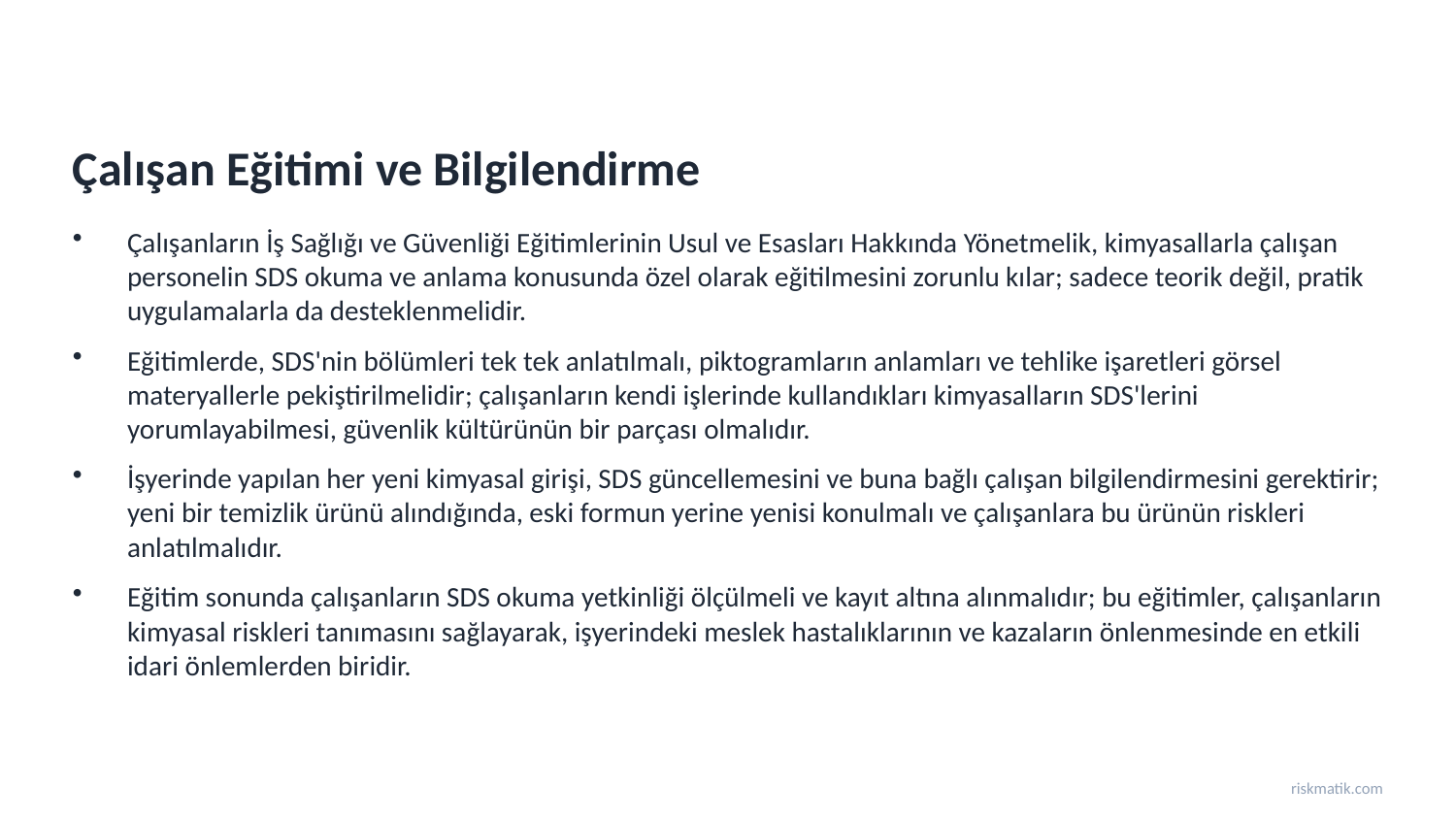

Çalışan Eğitimi ve Bilgilendirme
Çalışanların İş Sağlığı ve Güvenliği Eğitimlerinin Usul ve Esasları Hakkında Yönetmelik, kimyasallarla çalışan personelin SDS okuma ve anlama konusunda özel olarak eğitilmesini zorunlu kılar; sadece teorik değil, pratik uygulamalarla da desteklenmelidir.
Eğitimlerde, SDS'nin bölümleri tek tek anlatılmalı, piktogramların anlamları ve tehlike işaretleri görsel materyallerle pekiştirilmelidir; çalışanların kendi işlerinde kullandıkları kimyasalların SDS'lerini yorumlayabilmesi, güvenlik kültürünün bir parçası olmalıdır.
İşyerinde yapılan her yeni kimyasal girişi, SDS güncellemesini ve buna bağlı çalışan bilgilendirmesini gerektirir; yeni bir temizlik ürünü alındığında, eski formun yerine yenisi konulmalı ve çalışanlara bu ürünün riskleri anlatılmalıdır.
Eğitim sonunda çalışanların SDS okuma yetkinliği ölçülmeli ve kayıt altına alınmalıdır; bu eğitimler, çalışanların kimyasal riskleri tanımasını sağlayarak, işyerindeki meslek hastalıklarının ve kazaların önlenmesinde en etkili idari önlemlerden biridir.
riskmatik.com